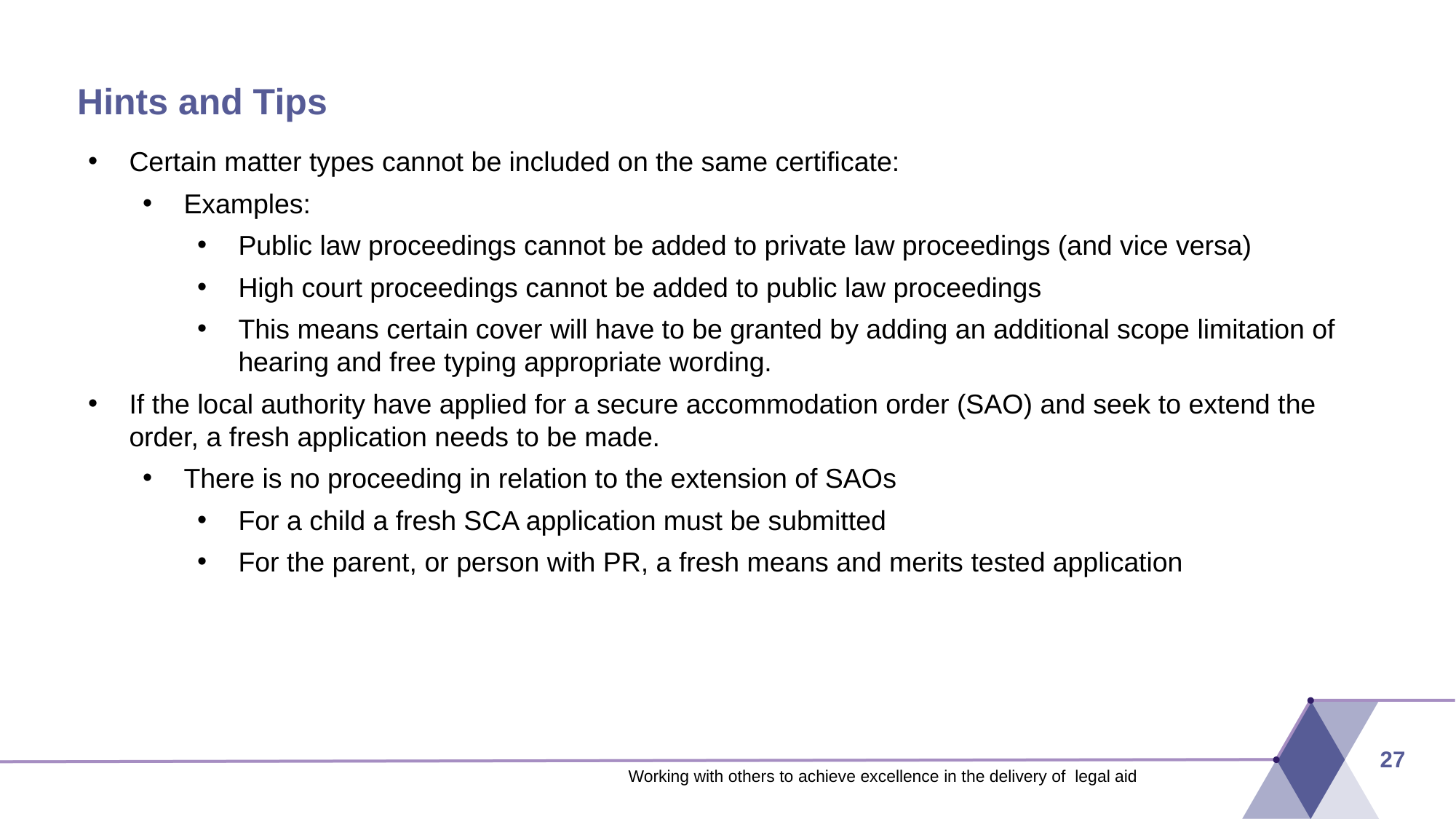

# Hints and Tips
Certain matter types cannot be included on the same certificate:
Examples:
Public law proceedings cannot be added to private law proceedings (and vice versa)
High court proceedings cannot be added to public law proceedings
This means certain cover will have to be granted by adding an additional scope limitation of hearing and free typing appropriate wording.
If the local authority have applied for a secure accommodation order (SAO) and seek to extend the order, a fresh application needs to be made.
There is no proceeding in relation to the extension of SAOs
For a child a fresh SCA application must be submitted
For the parent, or person with PR, a fresh means and merits tested application

27
Working with others to achieve excellence in the delivery of  legal aid